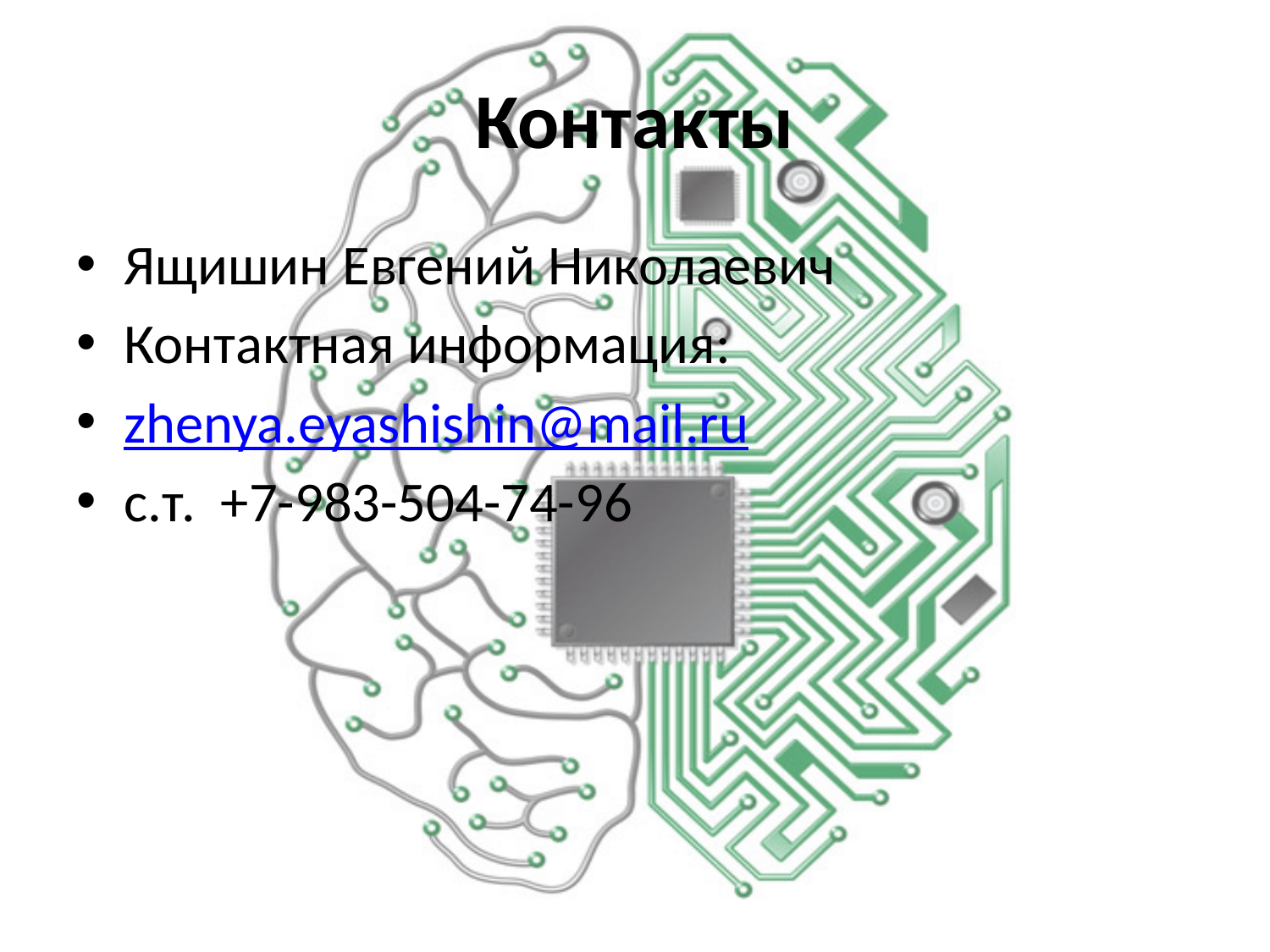

# Контакты
Ящишин Евгений Николаевич
Контактная информация:
zhenya.eyashishin@mail.ru
с.т.  +7-983-504-74-96